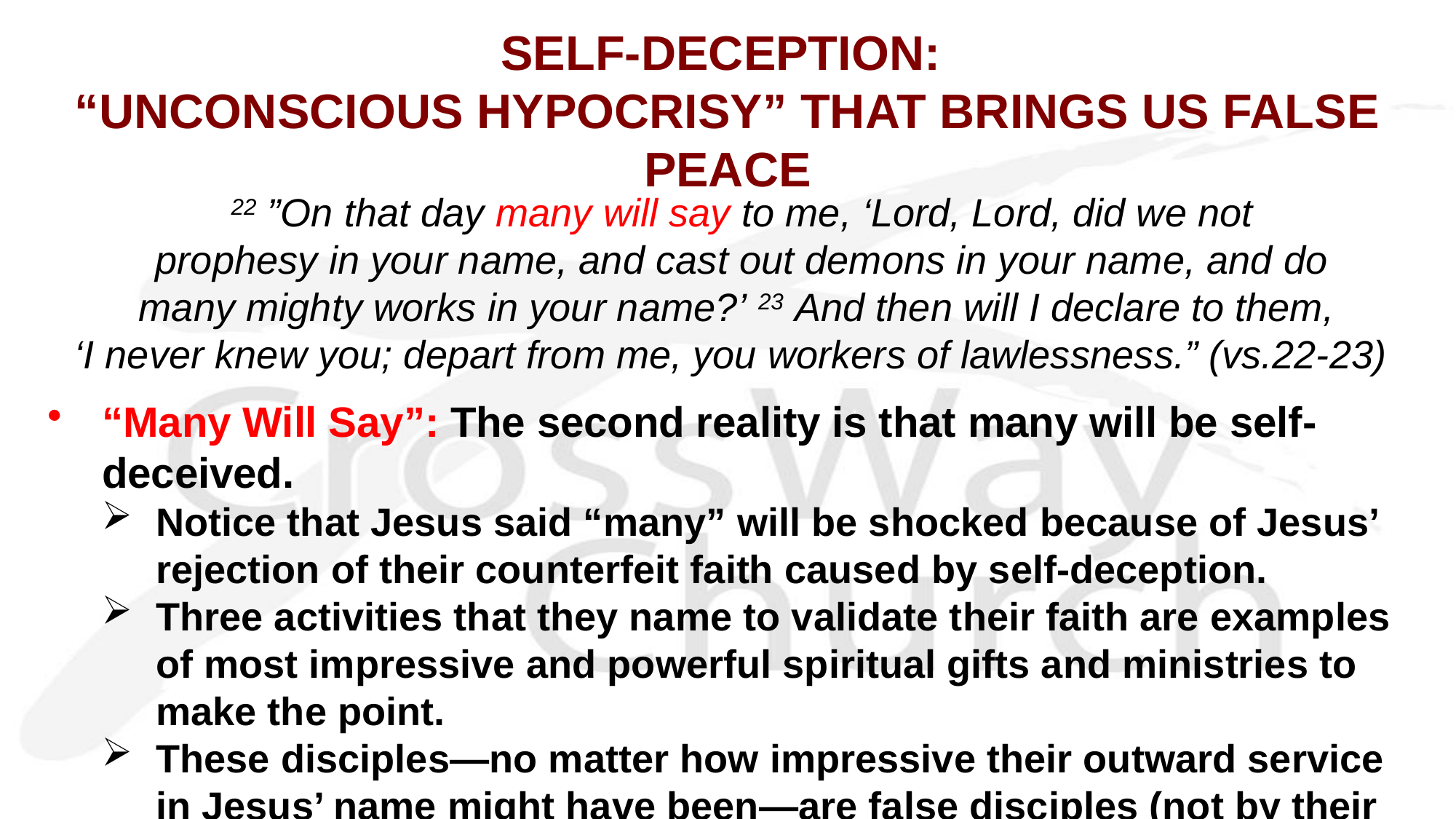

# SELF-DECEPTION: “UNCONSCIOUS HYPOCRISY” THAT BRINGS US FALSE PEACE
 22 ”On that day many will say to me, ‘Lord, Lord, did we not
 prophesy in your name, and cast out demons in your name, and do
 many mighty works in your name?’ 23 And then will I declare to them,
‘I never knew you; depart from me, you workers of lawlessness.” (vs.22-23)

“Many Will Say”: The second reality is that many will be self-deceived.
Notice that Jesus said “many” will be shocked because of Jesus’ rejection of their counterfeit faith caused by self-deception.
Three activities that they name to validate their faith are examples of most impressive and powerful spiritual gifts and ministries to make the point.
These disciples—no matter how impressive their outward service in Jesus’ name might have been—are false disciples (not by their own assessment but by Jesus’ declaration).